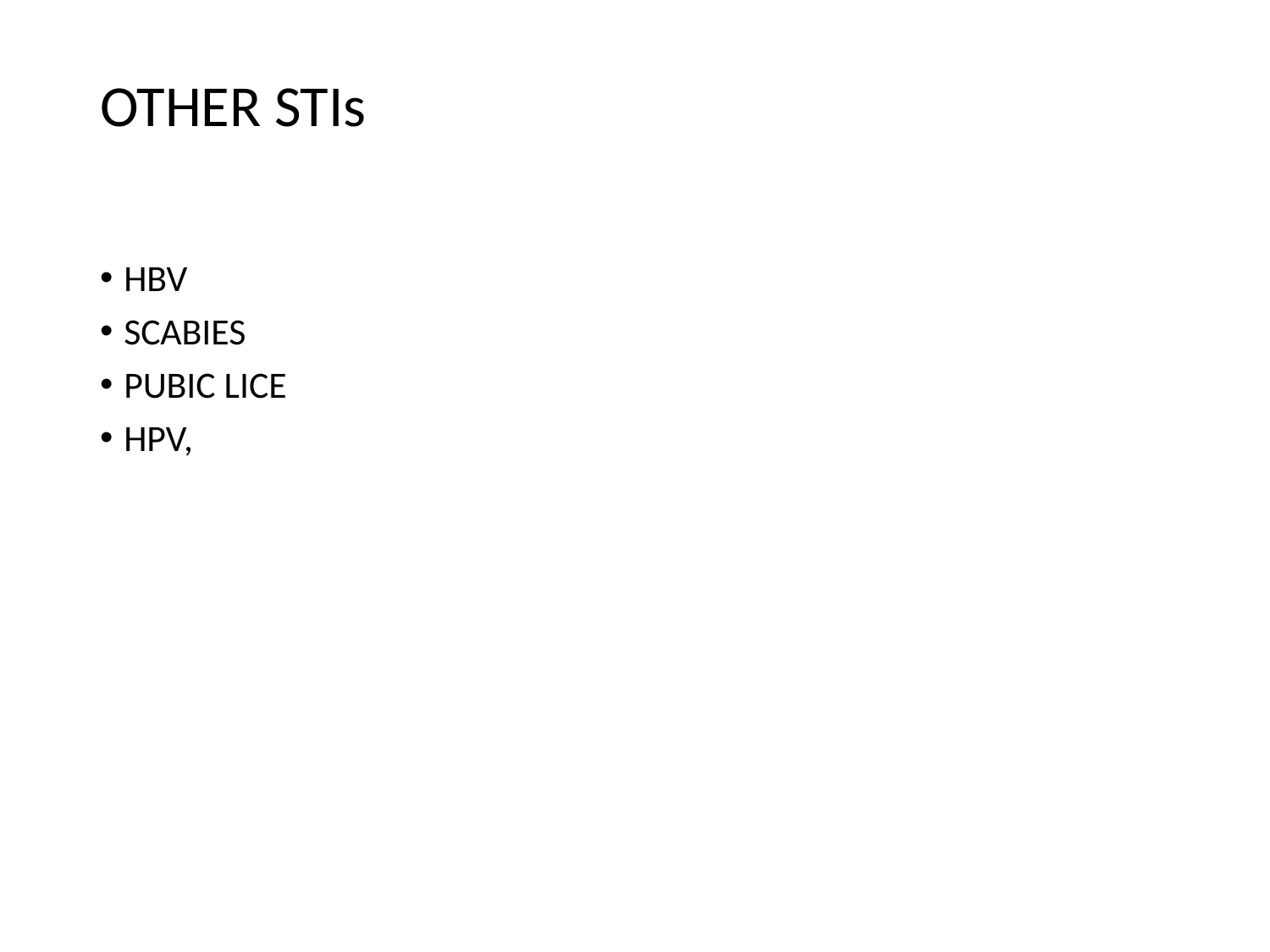

# OTHER STIs
HBV
SCABIES
PUBIC LICE
HPV,